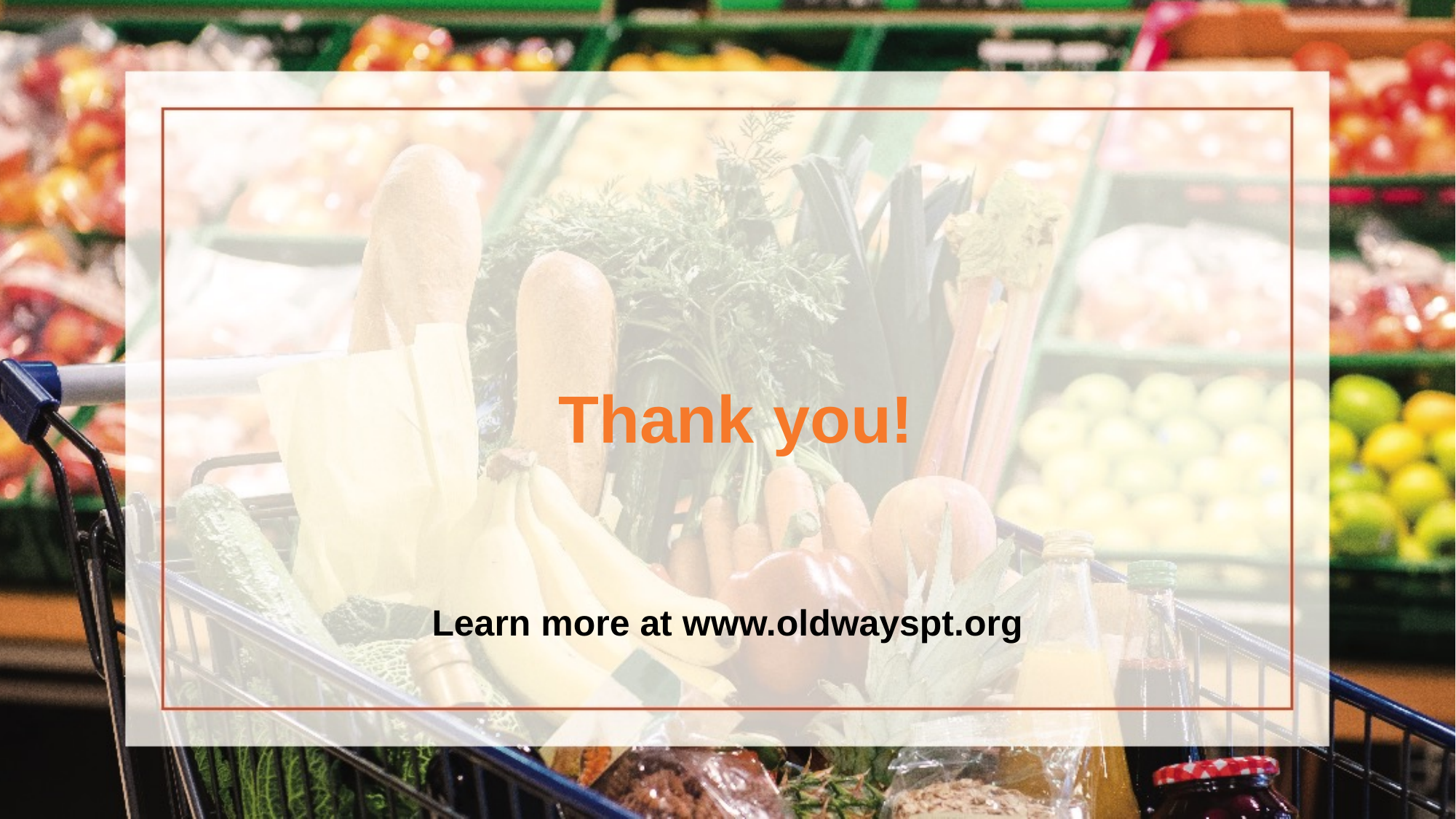

# Thank you!
Learn more at www.oldwayspt.org